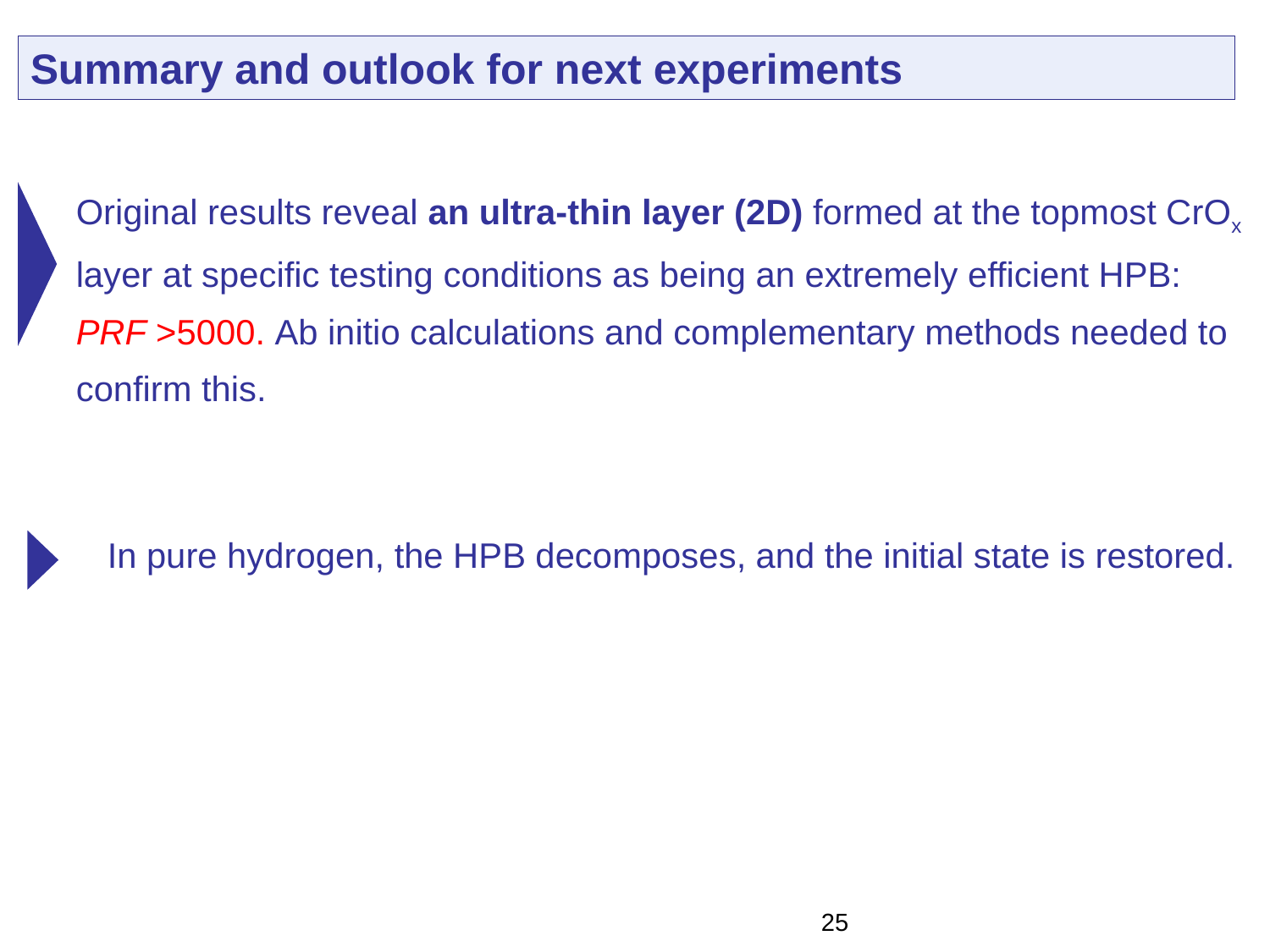

Summary and outlook for next experiments

Original results reveal an ultra-thin layer (2D) formed at the topmost CrOx layer at specific testing conditions as being an extremely efficient HPB: PRF >5000. Ab initio calculations and complementary methods needed to confirm this.

 In pure hydrogen, the HPB decomposes, and the initial state is restored.

25